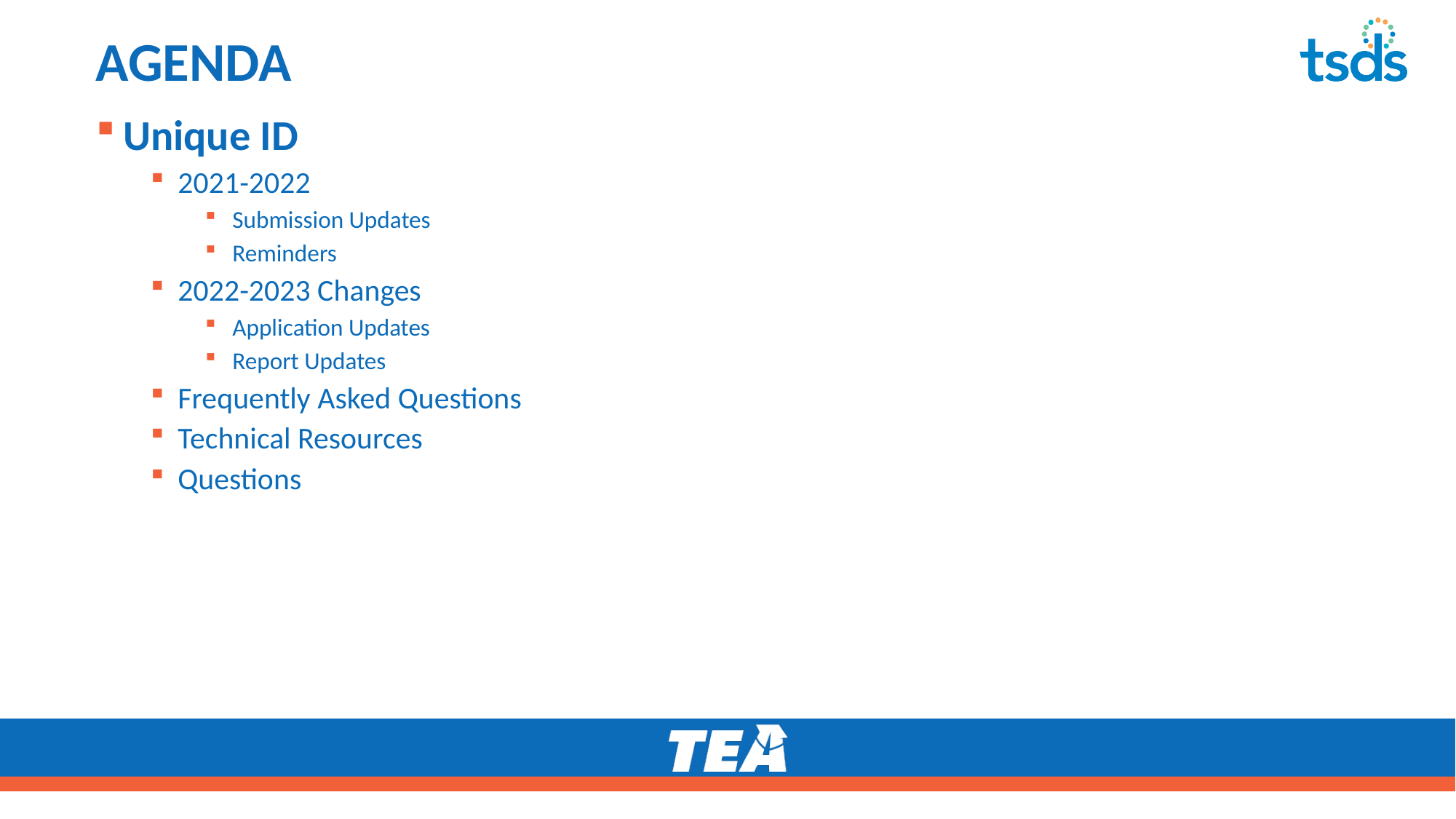

# AGENDA
Unique ID
2021-2022
Submission Updates
Reminders
2022-2023 Changes
Application Updates
Report Updates
Frequently Asked Questions
Technical Resources
Questions